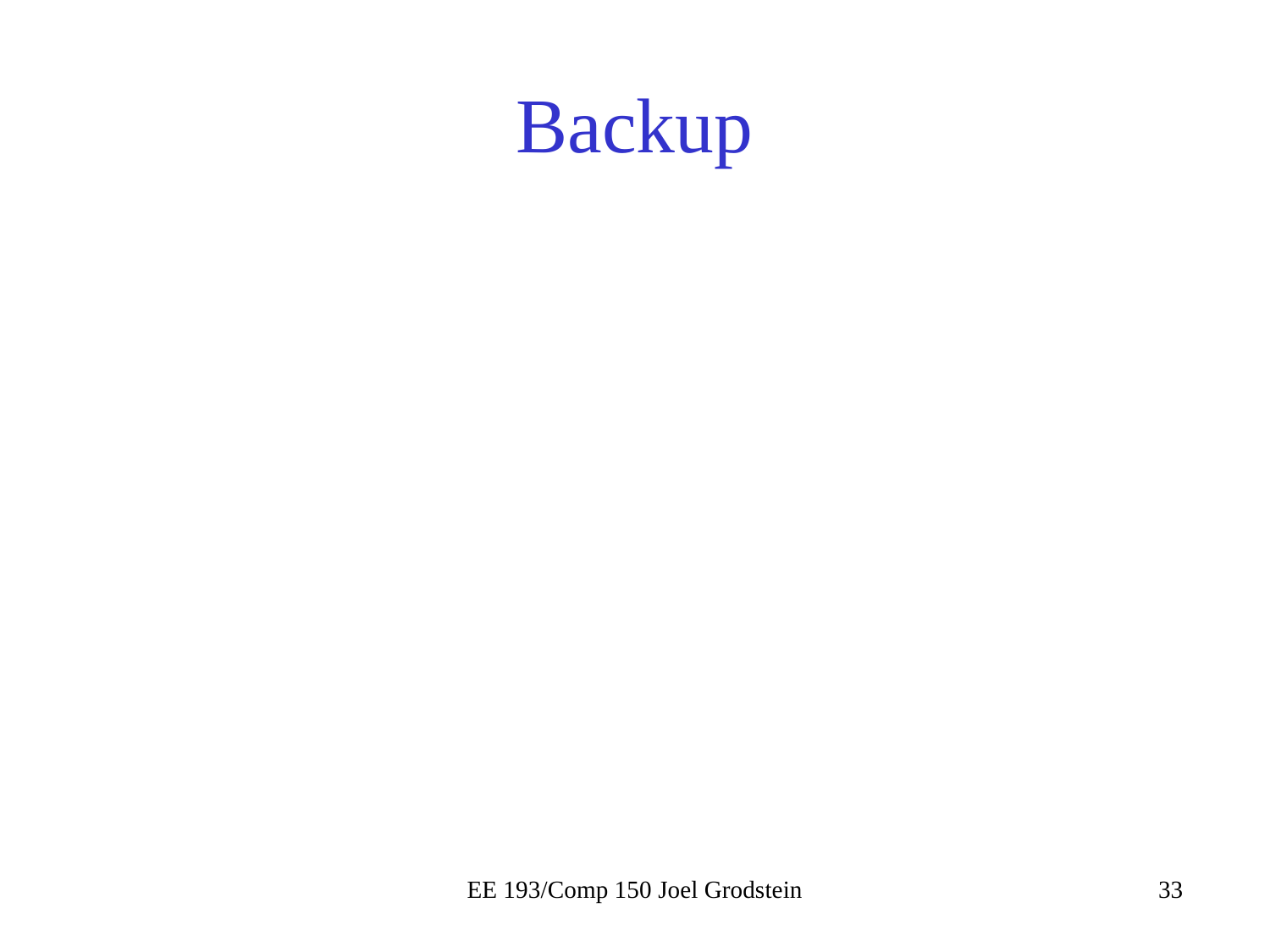

# Backup

EE 193/Comp 150 Joel Grodstein